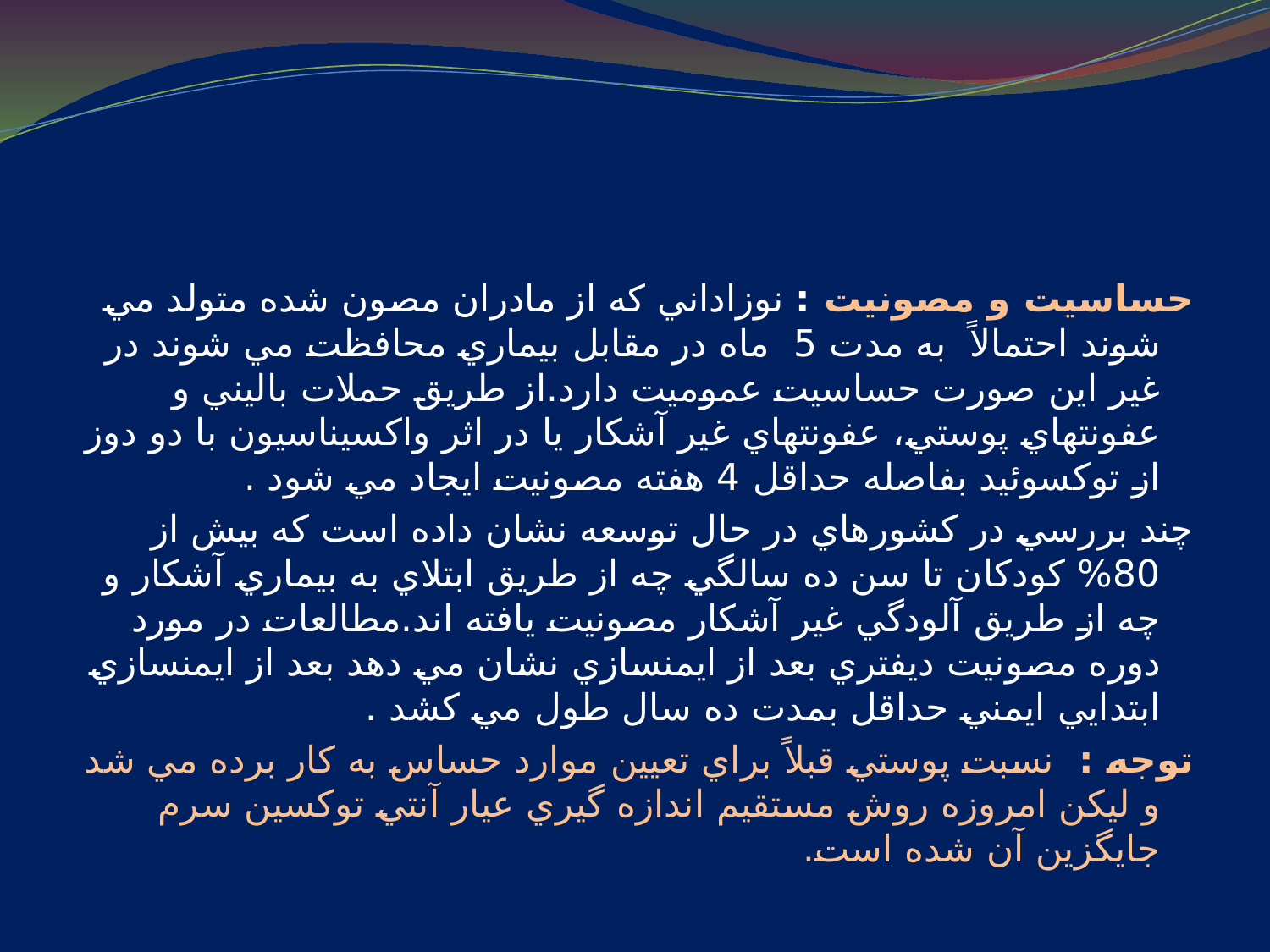

#
حساسيت و مصونيت : نوزاداني كه از مادران مصون شده متولد مي شوند احتمالاً  به مدت 5  ماه در مقابل بيماري محافظت مي شوند در غير اين صورت حساسيت عموميت دارد.از طريق حملات باليني و عفونتهاي پوستي، عفونتهاي غير آشكار يا در اثر واكسيناسيون با دو دوز از توكسوئيد بفاصله حداقل 4 هفته مصونيت ايجاد مي شود .
چند بررسي در كشورهاي در حال توسعه نشان داده است كه بيش از 80% كودكان تا سن ده سالگي چه از طريق ابتلاي به بيماري آشكار و چه از طريق آلودگي غير آشكار مصونيت يافته اند.مطالعات در مورد دوره مصونيت ديفتري بعد از ايمنسازي نشان مي دهد بعد از ايمنسازي ابتدايي ايمني حداقل بمدت ده سال طول مي كشد .
توجه :  نسبت پوستي قبلاً براي تعيين موارد حساس به كار برده مي شد و ليكن امروزه روش مستقيم اندازه گيري عيار آنتي توكسين سرم جايگزين آن شده است.